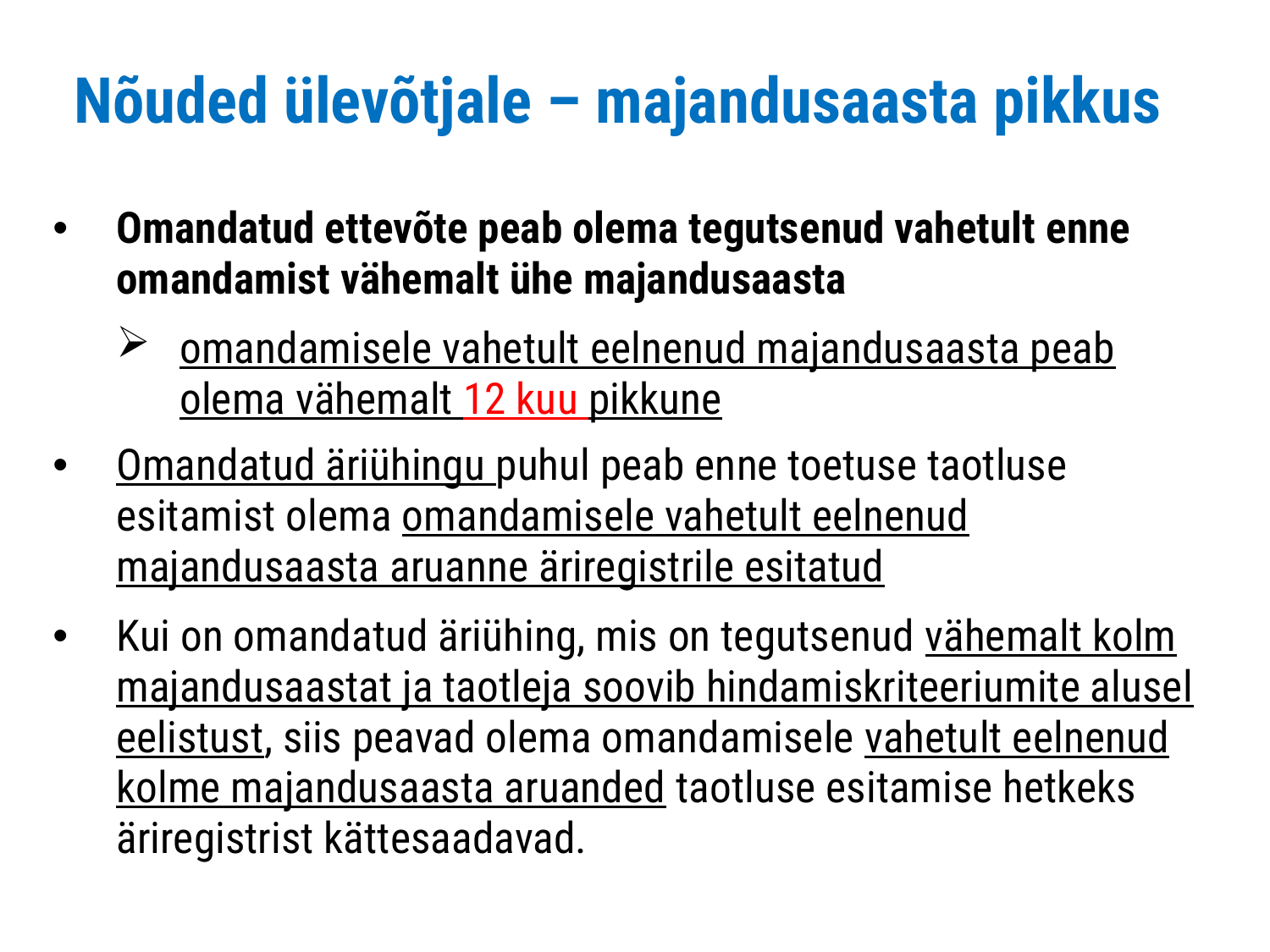

# Nõuded ülevõtjale – majandusaasta pikkus
Omandatud ettevõte peab olema tegutsenud vahetult enne omandamist vähemalt ühe majandusaasta
omandamisele vahetult eelnenud majandusaasta peab olema vähemalt 12 kuu pikkune
Omandatud äriühingu puhul peab enne toetuse taotluse esitamist olema omandamisele vahetult eelnenud majandusaasta aruanne äriregistrile esitatud
Kui on omandatud äriühing, mis on tegutsenud vähemalt kolm majandusaastat ja taotleja soovib hindamiskriteeriumite alusel eelistust, siis peavad olema omandamisele vahetult eelnenud kolme majandusaasta aruanded taotluse esitamise hetkeks äriregistrist kättesaadavad.